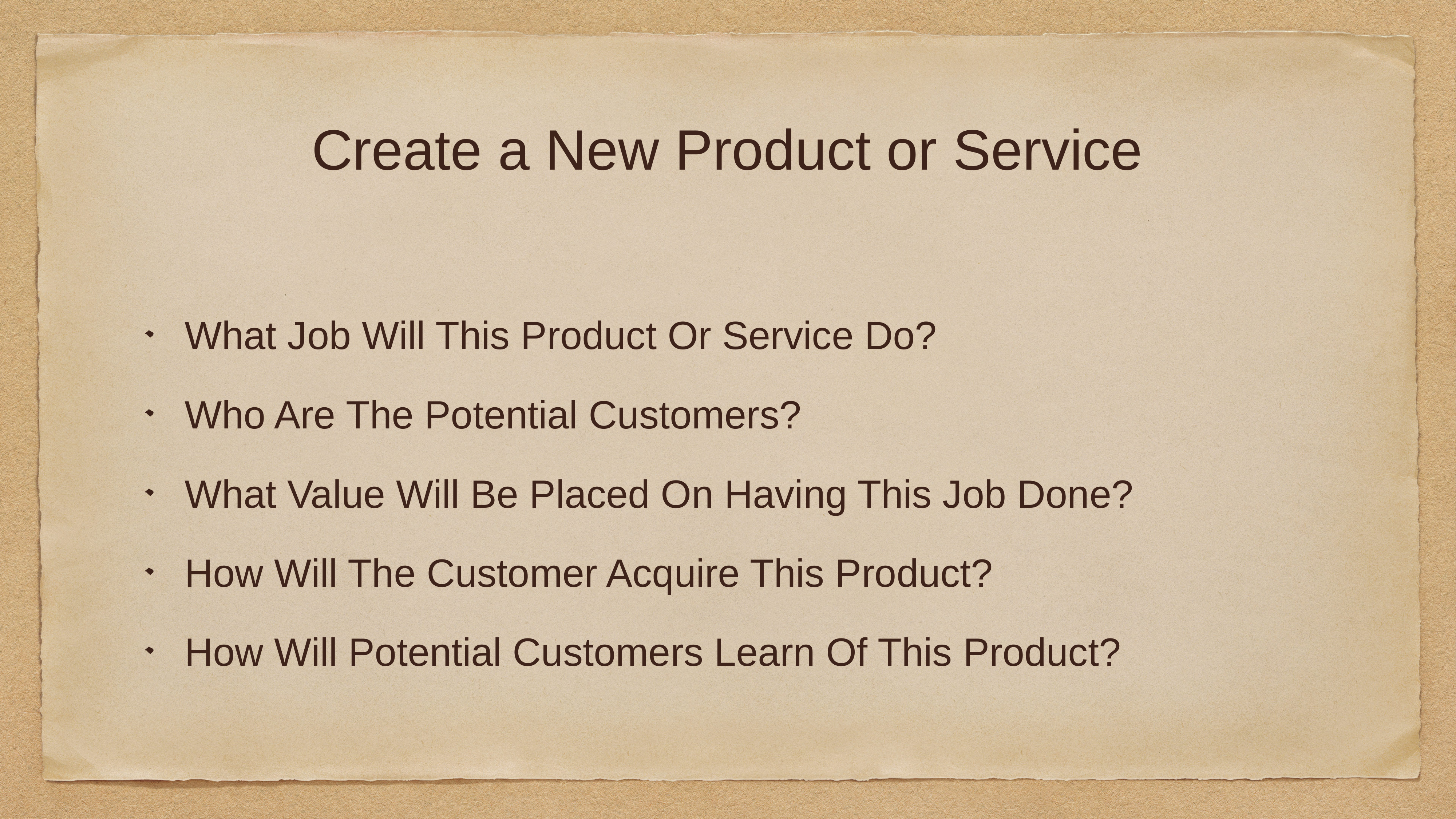

# Create a New Product or Service
What Job Will This Product Or Service Do?
Who Are The Potential Customers?
What Value Will Be Placed On Having This Job Done?
How Will The Customer Acquire This Product?
How Will Potential Customers Learn Of This Product?
37